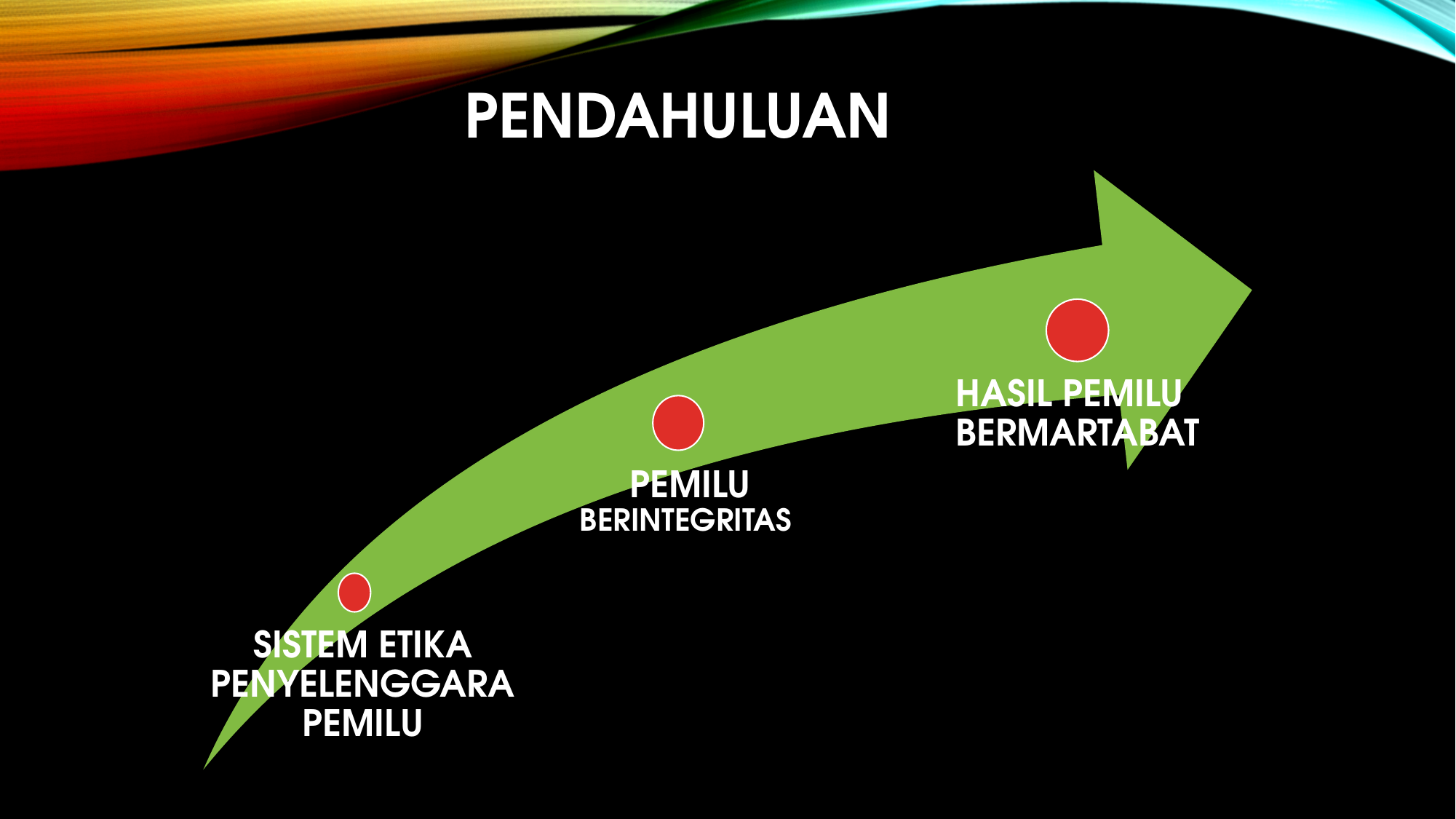

# PENDAHULUAN
SISTEM ETIKA PENYELENGGARA PEMILU
PEMILU BERINTEGRITAS
HASIL PEMILU BERMARTABAT